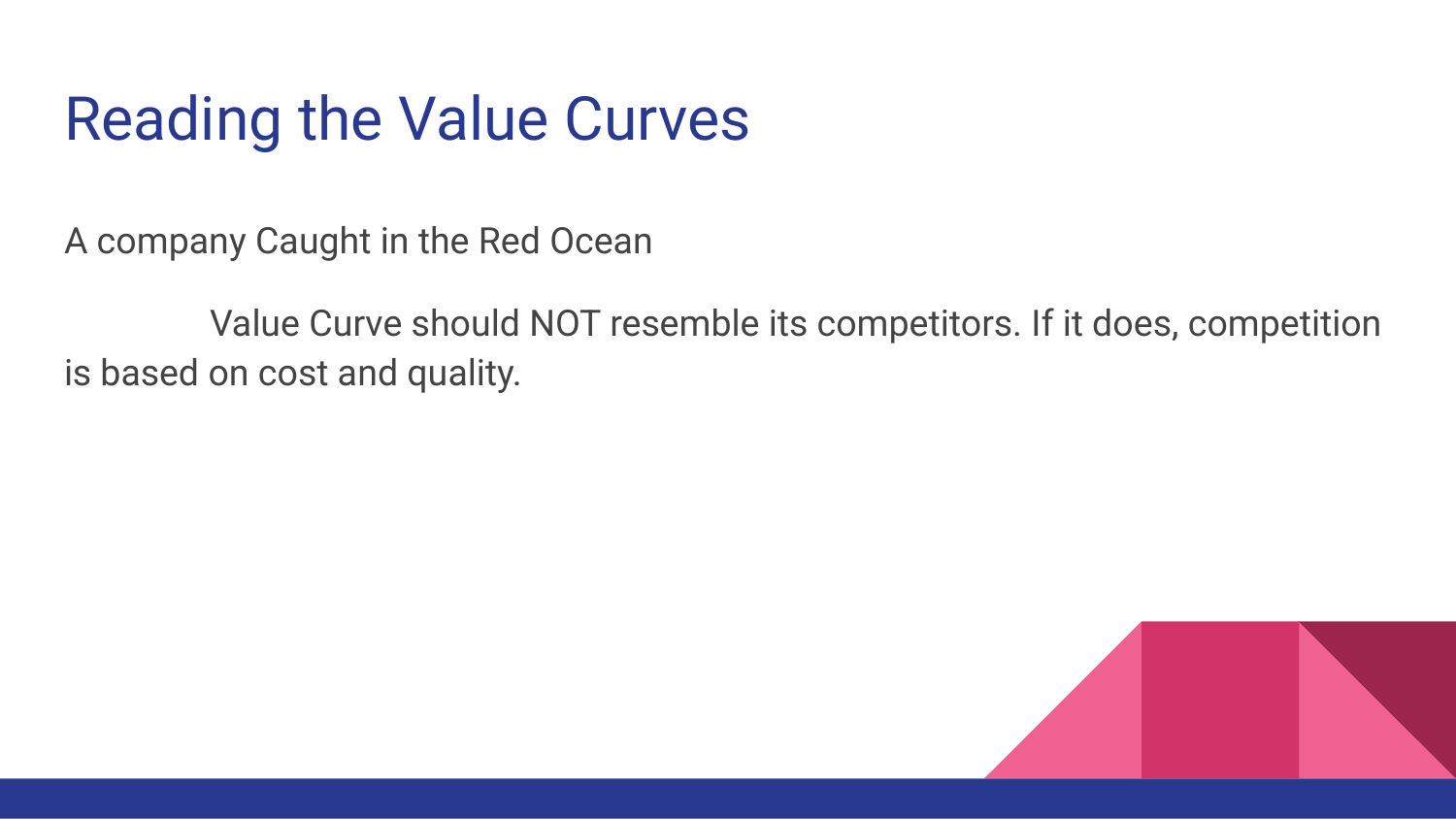

# Reading the Value Curves
A company Caught in the Red Ocean
	Value Curve should NOT resemble its competitors. If it does, competition is based on cost and quality.